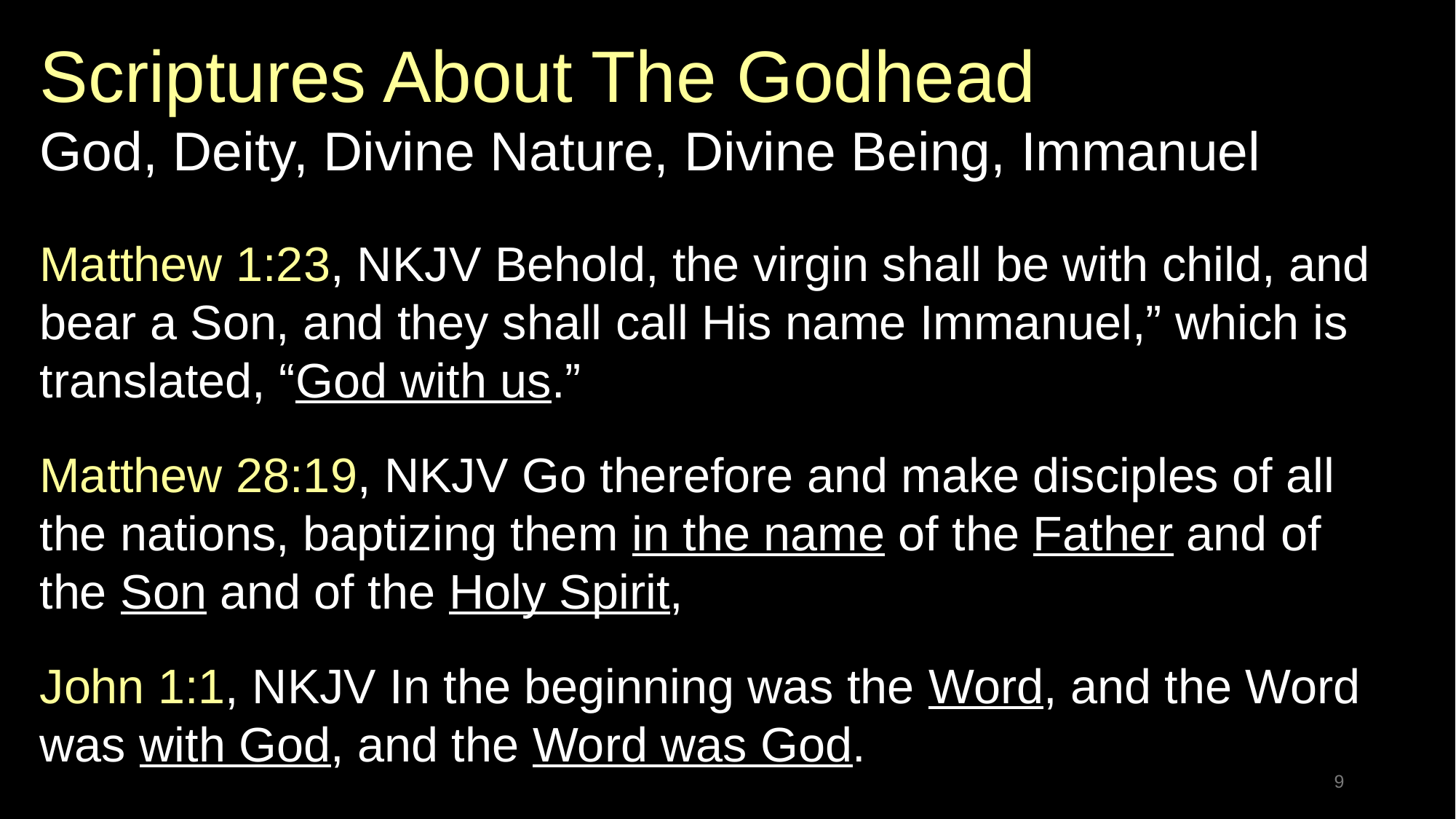

Scriptures About The Godhead
God, Deity, Divine Nature, Divine Being, Immanuel

Matthew 1:23, NKJV Behold, the virgin shall be with child, and bear a Son, and they shall call His name Immanuel,” which is translated, “God with us.”

Matthew 28:19, NKJV Go therefore and make disciples of all the nations, baptizing them in the name of the Father and of the Son and of the Holy Spirit,

John 1:1, NKJV In the beginning was the Word, and the Word was with God, and the Word was God.
9